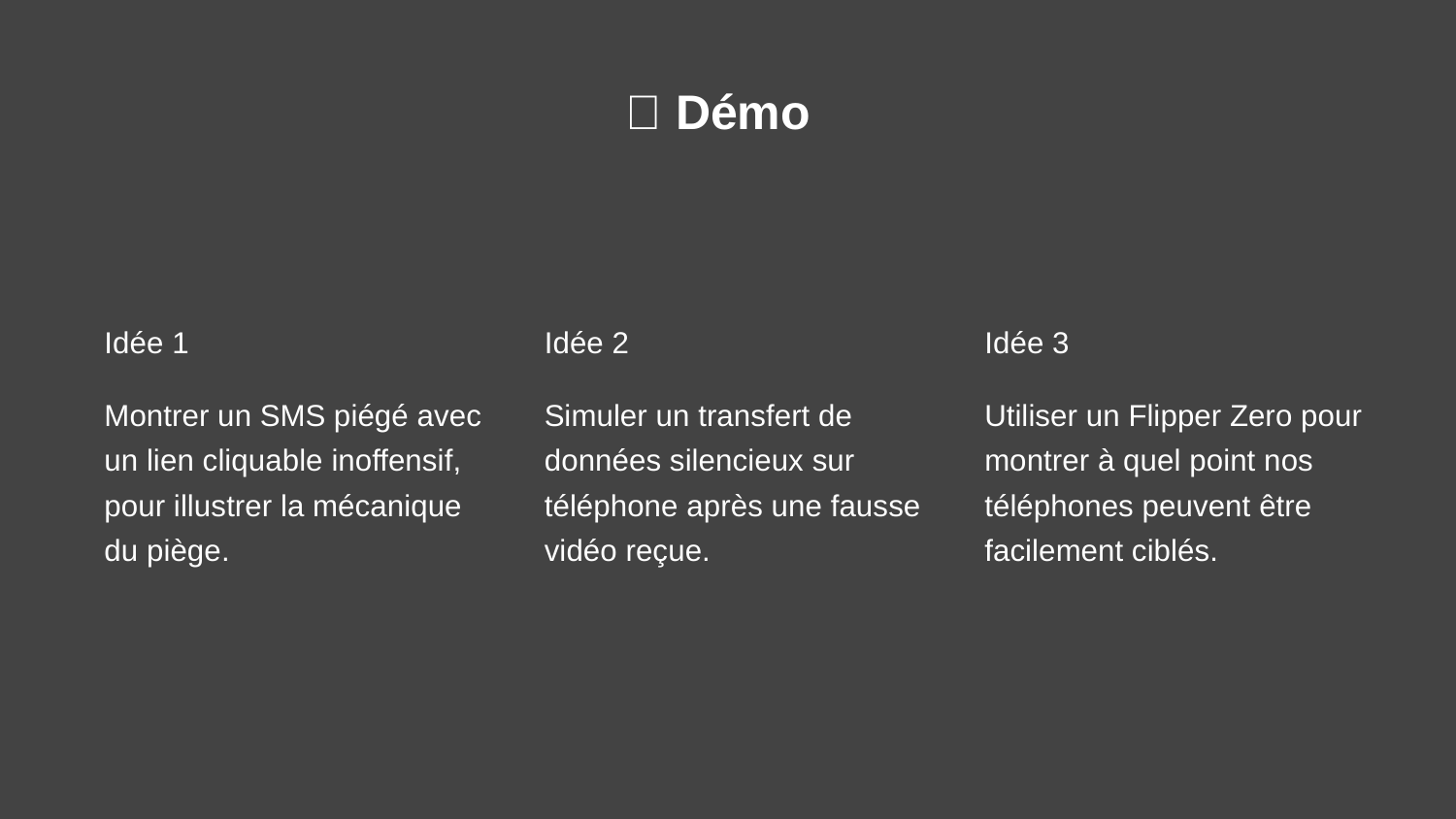

🧪 Démo
Idée 1
Idée 2
Idée 3
Montrer un SMS piégé avec un lien cliquable inoffensif, pour illustrer la mécanique du piège.
Simuler un transfert de données silencieux sur téléphone après une fausse vidéo reçue.
Utiliser un Flipper Zero pour montrer à quel point nos téléphones peuvent être facilement ciblés.